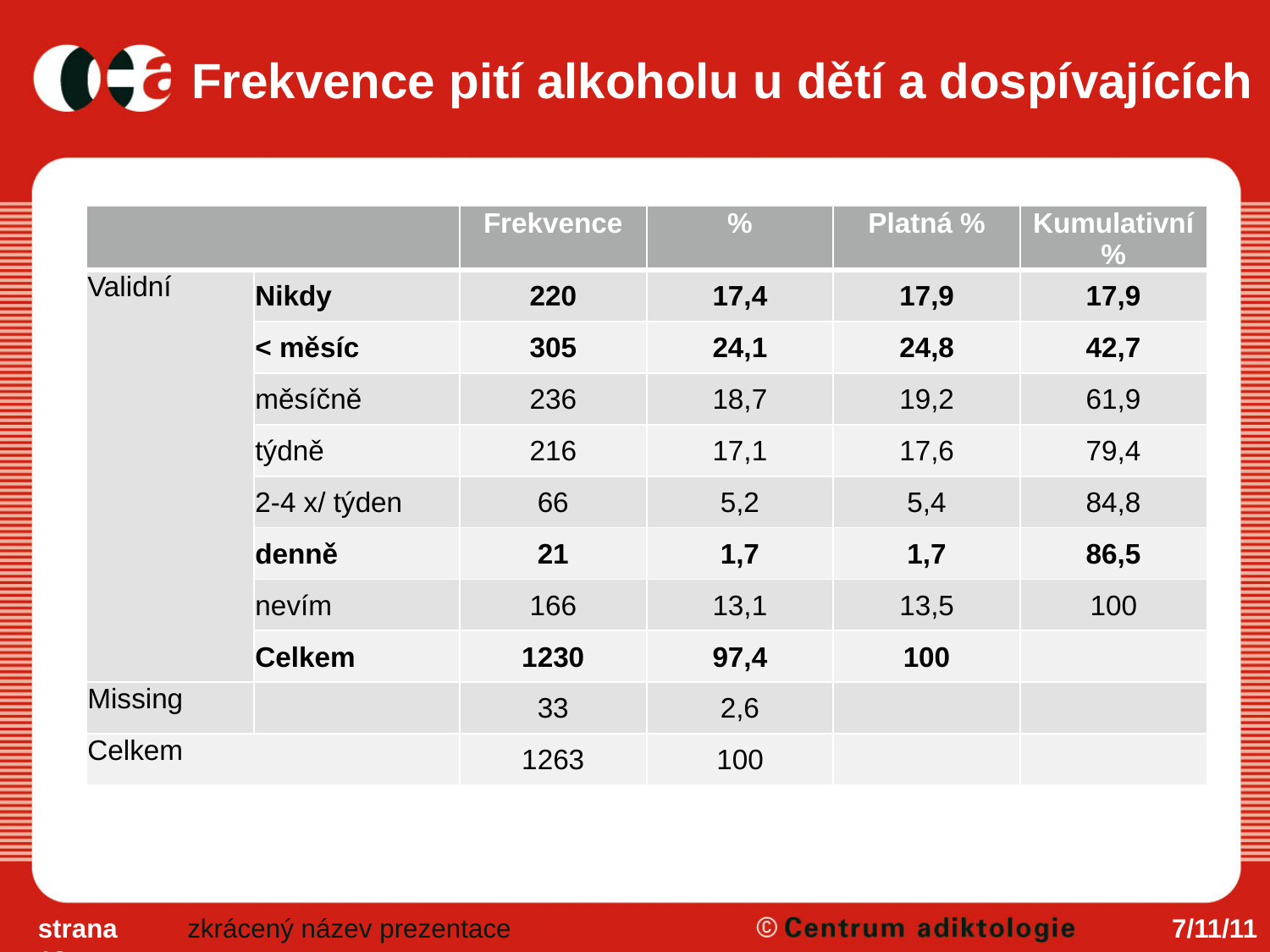

Frekvence pití alkoholu u dětí a dospívajících
|  |  | Frekvence | % | Platná % | Kumulativní % |
| --- | --- | --- | --- | --- | --- |
| Validní | Nikdy | 220 | 17,4 | 17,9 | 17,9 |
|  | < měsíc | 305 | 24,1 | 24,8 | 42,7 |
|  | měsíčně | 236 | 18,7 | 19,2 | 61,9 |
|  | týdně | 216 | 17,1 | 17,6 | 79,4 |
|  | 2-4 x/ týden | 66 | 5,2 | 5,4 | 84,8 |
|  | denně | 21 | 1,7 | 1,7 | 86,5 |
|  | nevím | 166 | 13,1 | 13,5 | 100 |
|  | Celkem | 1230 | 97,4 | 100 |  |
| Missing |  | 33 | 2,6 |  |  |
| Celkem |  | 1263 | 100 |  |  |
strana 12
zkrácený název prezentace
7/11/11